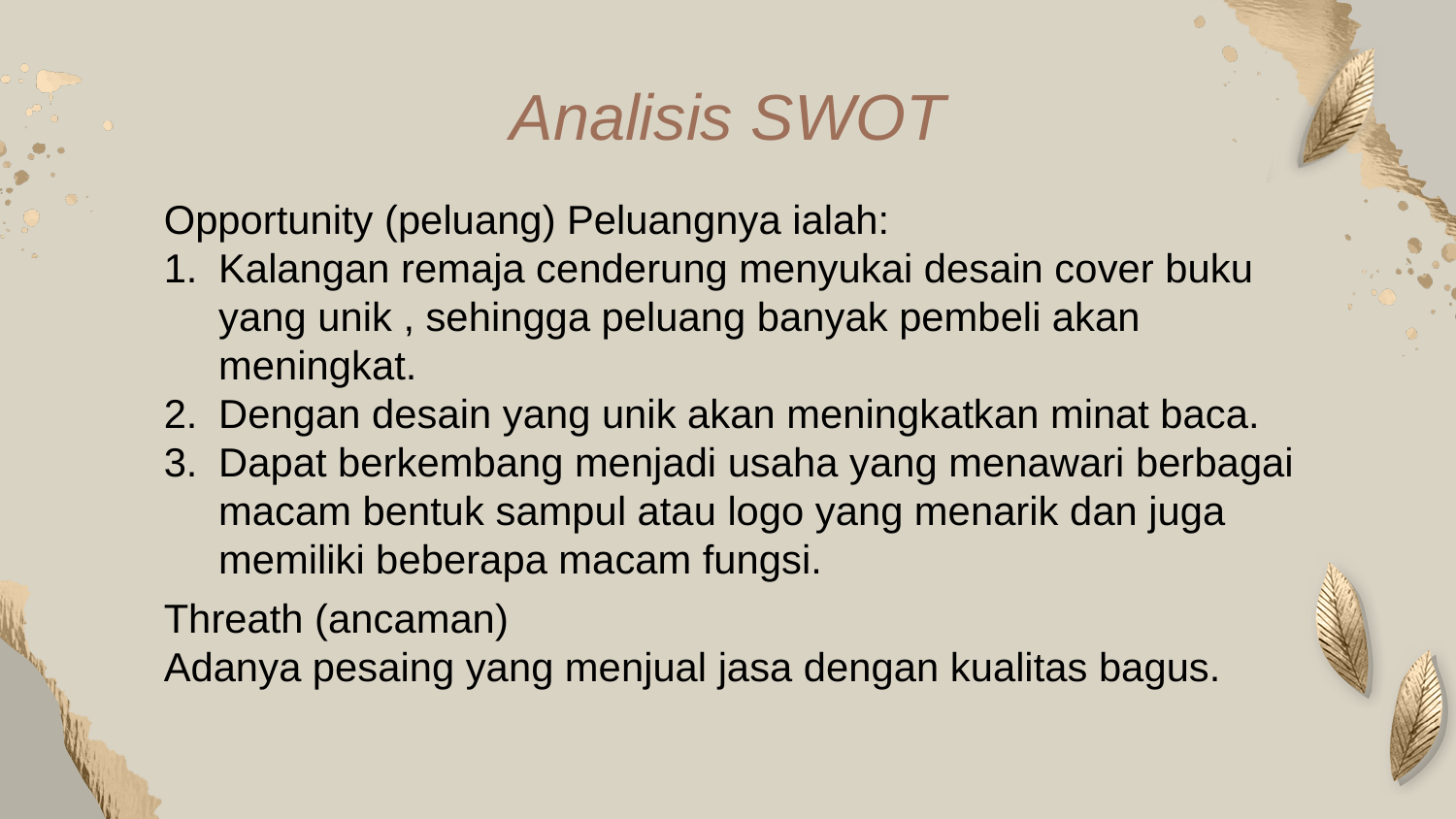

Analisis SWOT
Opportunity (peluang) Peluangnya ialah:
Kalangan remaja cenderung menyukai desain cover buku yang unik , sehingga peluang banyak pembeli akan meningkat.
Dengan desain yang unik akan meningkatkan minat baca.
Dapat berkembang menjadi usaha yang menawari berbagai macam bentuk sampul atau logo yang menarik dan juga memiliki beberapa macam fungsi.
Threath (ancaman)
Adanya pesaing yang menjual jasa dengan kualitas bagus.